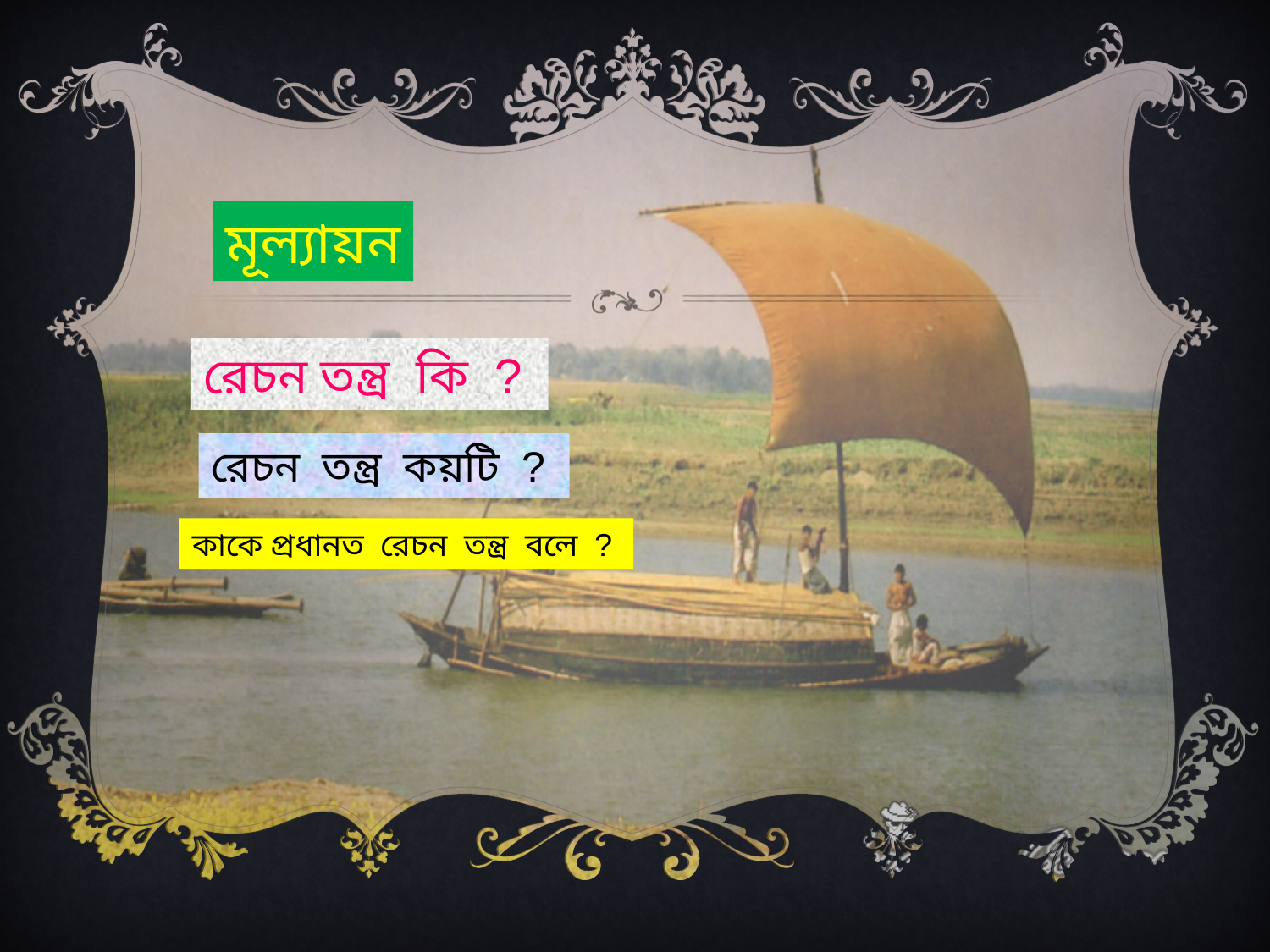

মূল্যায়ন
রেচন তন্ত্র  কি  ?
রেচন  তন্ত্র  কয়টি  ?
কাকে প্রধানত  রেচন  তন্ত্র  বলে  ?